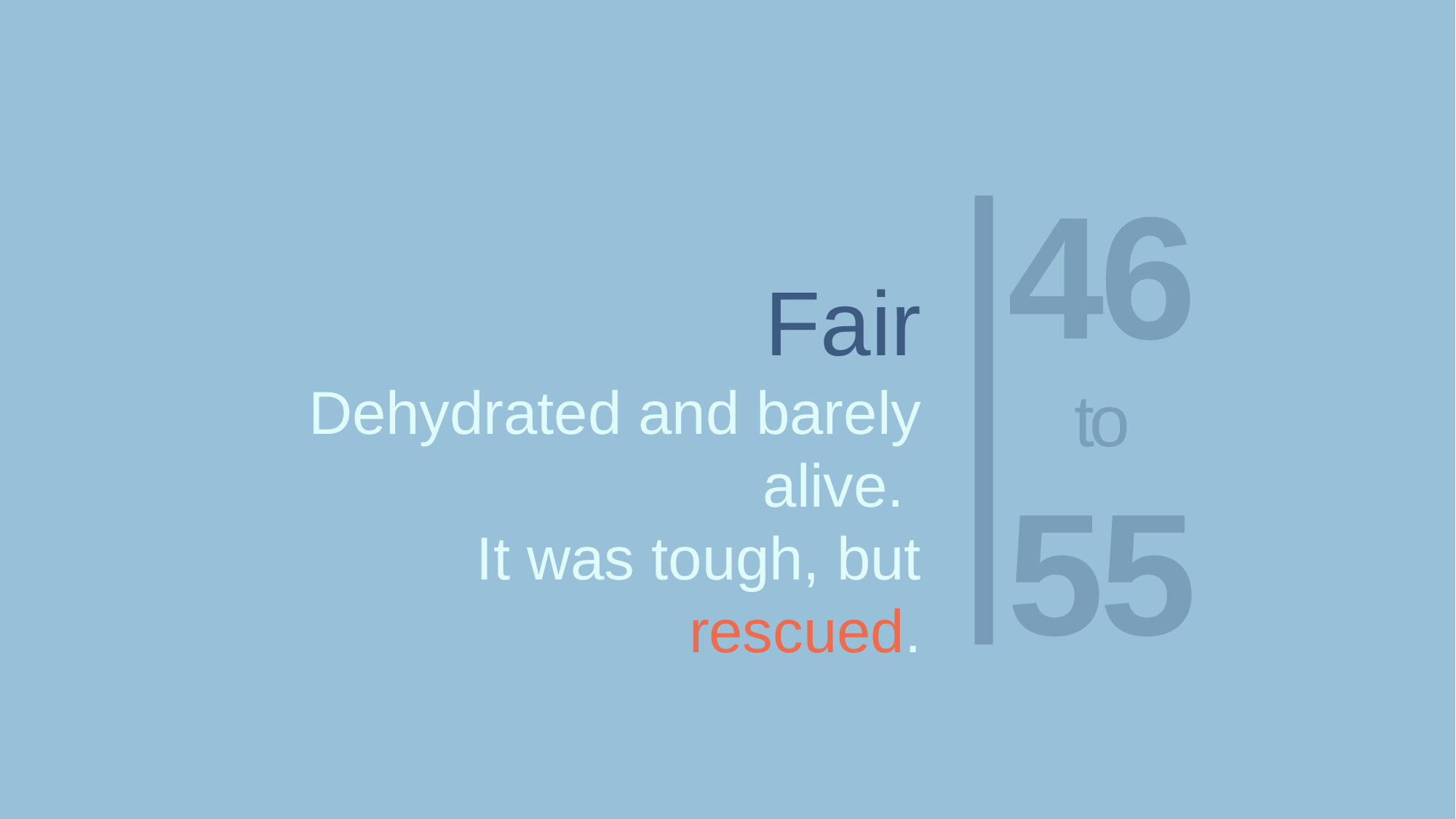

46
to
55

Fair
Dehydrated and barely alive.
It was tough, but rescued.